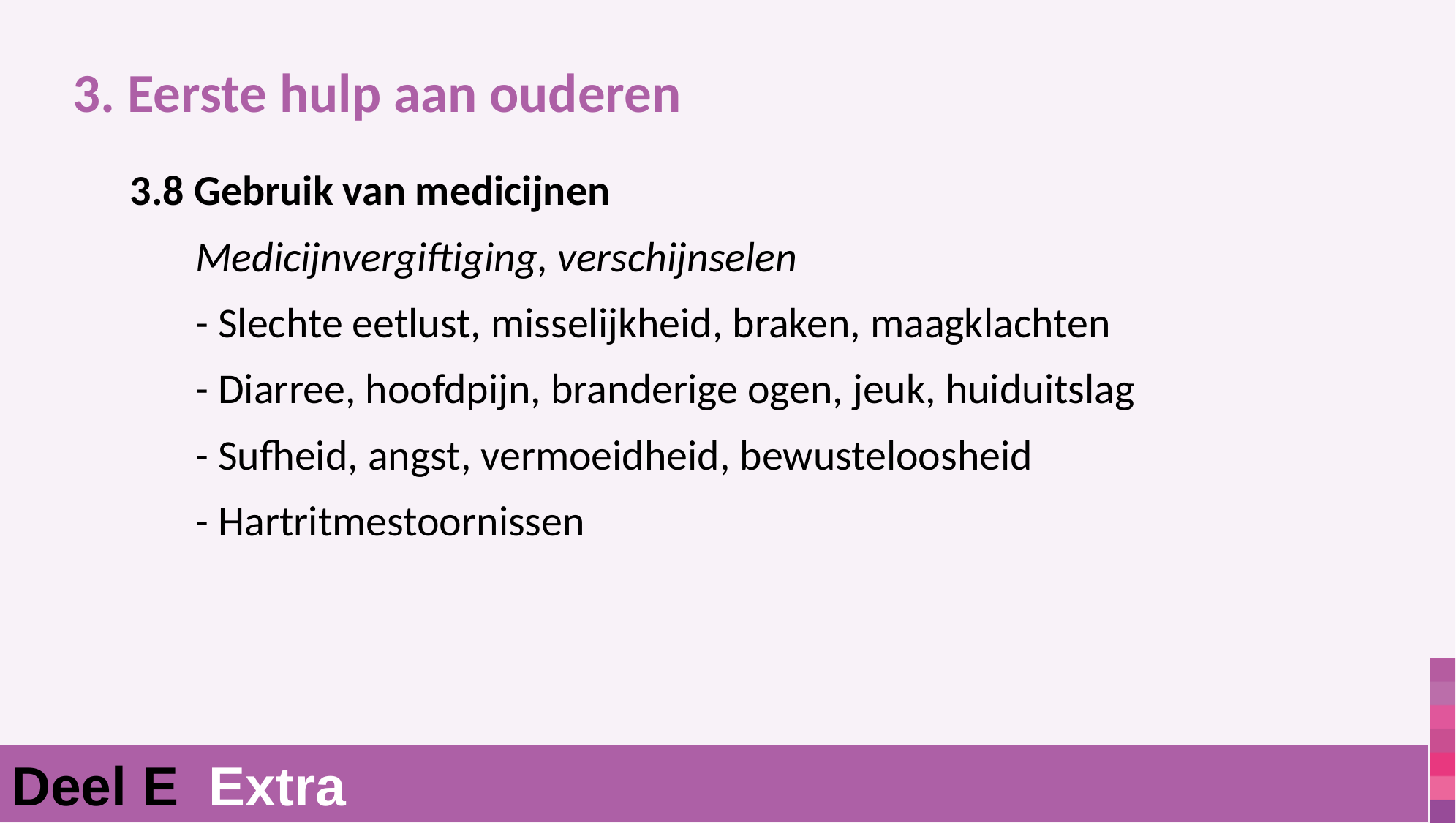

3. Eerste hulp aan ouderen
			 3.8 Gebruik van medicijnen
	Medicijnvergiftiging, verschijnselen
	- Slechte eetlust, misselijkheid, braken, maagklachten
	- Diarree, hoofdpijn, branderige ogen, jeuk, huiduitslag
	- Sufheid, angst, vermoeidheid, bewusteloosheid
	- Hartritmestoornissen
Deel E  Extra